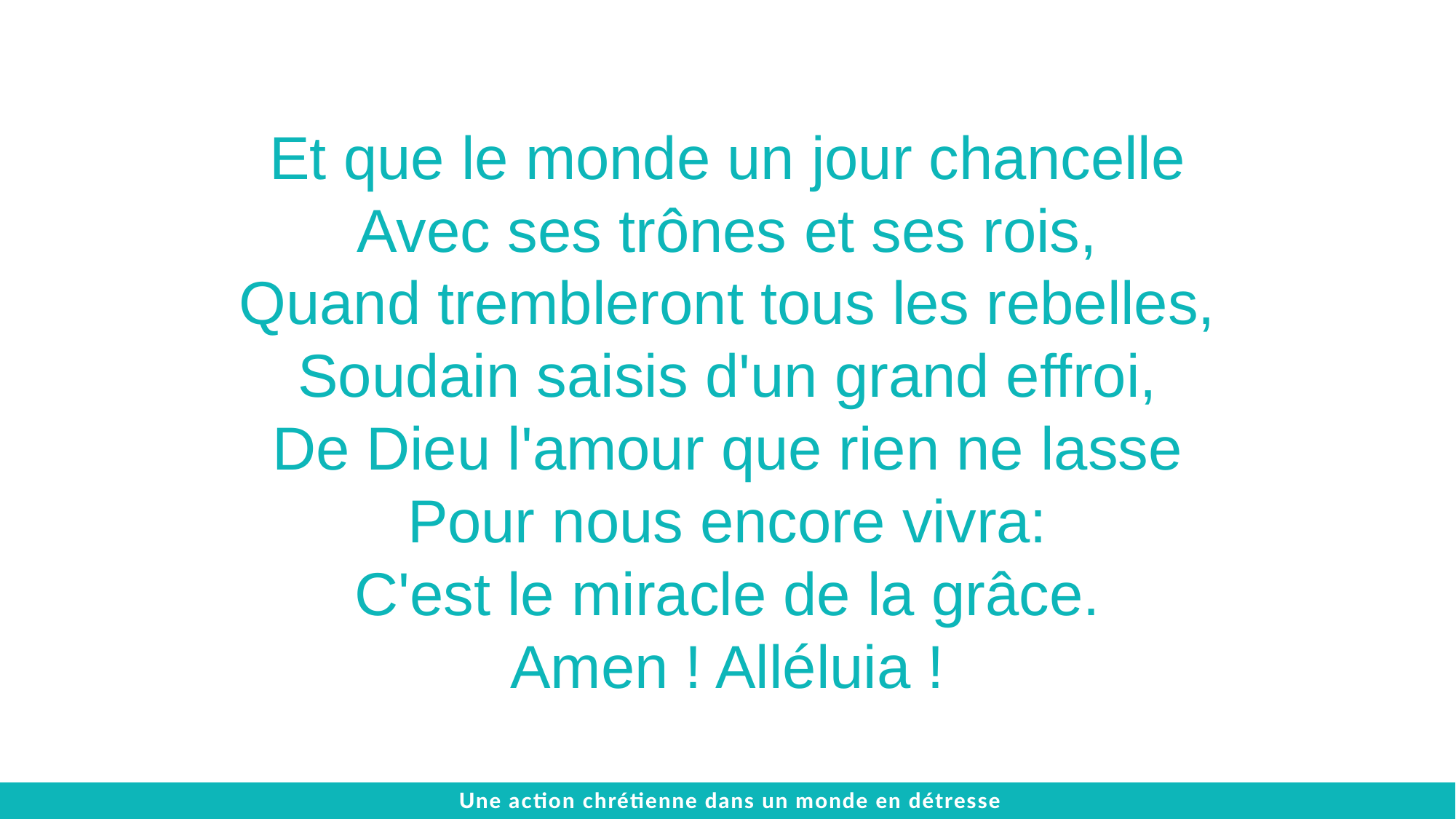

Et que le monde un jour chancelle
Avec ses trônes et ses rois,
Quand trembleront tous les rebelles,
Soudain saisis d'un grand effroi,
De Dieu l'amour que rien ne lasse
Pour nous encore vivra:
C'est le miracle de la grâce.
Amen ! Alléluia !
 © 2021 The Chalmers Center
Une action chrétienne dans un monde en détresse

 © 2021 The Chalmers Center